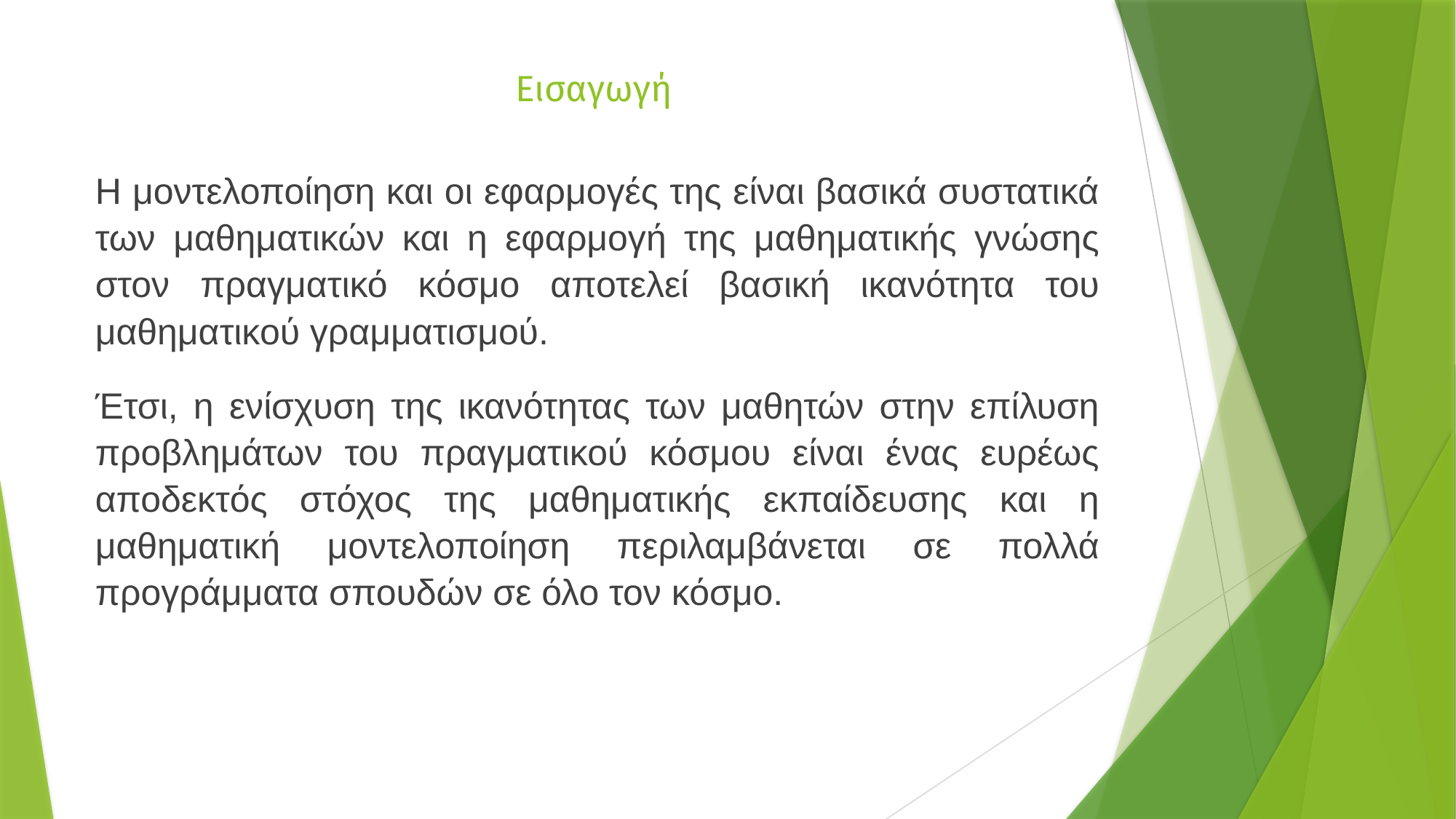

# Εισαγωγή
Η μοντελοποίηση και οι εφαρμογές της είναι βασικά συστατικά των μαθηματικών και η εφαρμογή της μαθηματικής γνώσης στον πραγματικό κόσμο αποτελεί βασική ικανότητα του μαθηματικού γραμματισμού.
Έτσι, η ενίσχυση της ικανότητας των μαθητών στην επίλυση προβλημάτων του πραγματικού κόσμου είναι ένας ευρέως αποδεκτός στόχος της μαθηματικής εκπαίδευσης και η μαθηματική μοντελοποίηση περιλαμβάνεται σε πολλά προγράμματα σπουδών σε όλο τον κόσμο.